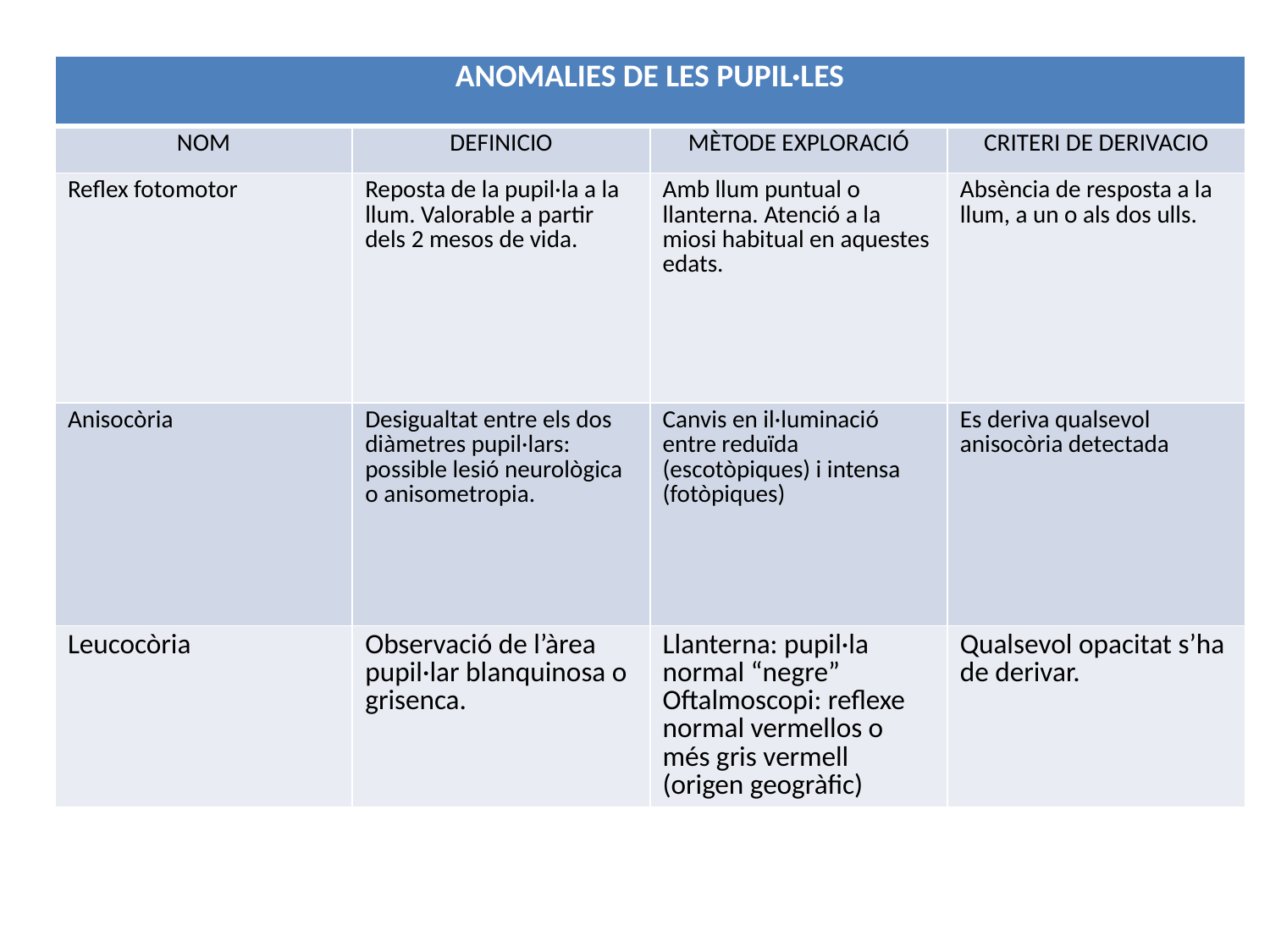

| ANOMALIES DE LES PUPIL·LES |  |  |  |
| --- | --- | --- | --- |
| NOM | DEFINICIO | MÈTODE EXPLORACIÓ | CRITERI DE DERIVACIO |
| Reflex fotomotor | Reposta de la pupil·la a la llum. Valorable a partir dels 2 mesos de vida. | Amb llum puntual o llanterna. Atenció a la miosi habitual en aquestes edats. | Absència de resposta a la llum, a un o als dos ulls. |
| Anisocòria | Desigualtat entre els dos diàmetres pupil·lars: possible lesió neurològica o anisometropia. | Canvis en il·luminació entre reduïda (escotòpiques) i intensa (fotòpiques) | Es deriva qualsevol anisocòria detectada |
| Leucocòria | Observació de l’àrea pupil·lar blanquinosa o grisenca. | Llanterna: pupil·la normal “negre” Oftalmoscopi: reflexe normal vermellos o més gris vermell (origen geogràfic) | Qualsevol opacitat s’ha de derivar. |